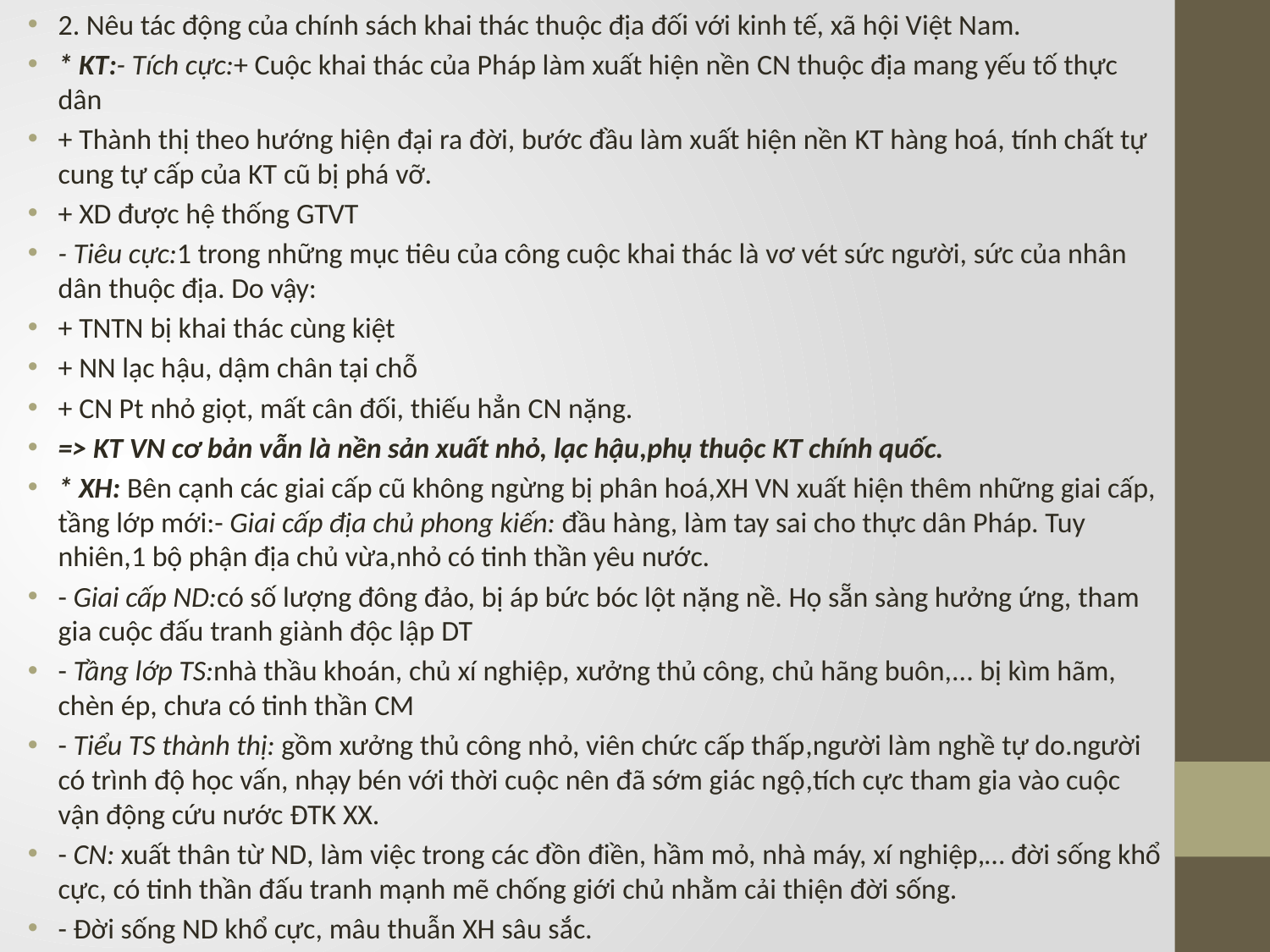

2. Nêu tác động của chính sách khai thác thuộc địa đối với kinh tế, xã hội Việt Nam.
* KT:- Tích cực:+ Cuộc khai thác của Pháp làm xuất hiện nền CN thuộc địa mang yếu tố thực dân
+ Thành thị theo hướng hiện đại ra đời, bước đầu làm xuất hiện nền KT hàng hoá, tính chất tự cung tự cấp của KT cũ bị phá vỡ.
+ XD được hệ thống GTVT
- Tiêu cực:1 trong những mục tiêu của công cuộc khai thác là vơ vét sức người, sức của nhân dân thuộc địa. Do vậy:
+ TNTN bị khai thác cùng kiệt
+ NN lạc hậu, dậm chân tại chỗ
+ CN Pt nhỏ giọt, mất cân đối, thiếu hẳn CN nặng.
=> KT VN cơ bản vẫn là nền sản xuất nhỏ, lạc hậu,phụ thuộc KT chính quốc.
* XH: Bên cạnh các giai cấp cũ không ngừng bị phân hoá,XH VN xuất hiện thêm những giai cấp, tầng lớp mới:- Giai cấp địa chủ phong kiến: đầu hàng, làm tay sai cho thực dân Pháp. Tuy nhiên,1 bộ phận địa chủ vừa,nhỏ có tinh thần yêu nước.
- Giai cấp ND:có số lượng đông đảo, bị áp bức bóc lột nặng nề. Họ sẵn sàng hưởng ứng, tham gia cuộc đấu tranh giành độc lập DT
- Tầng lớp TS:nhà thầu khoán, chủ xí nghiệp, xưởng thủ công, chủ hãng buôn,... bị kìm hãm, chèn ép, chưa có tinh thần CM
- Tiểu TS thành thị: gồm xưởng thủ công nhỏ, viên chức cấp thấp,người làm nghề tự do.người có trình độ học vấn, nhạy bén với thời cuộc nên đã sớm giác ngộ,tích cực tham gia vào cuộc vận động cứu nước ĐTK XX.
- CN: xuất thân từ ND, làm việc trong các đồn điền, hầm mỏ, nhà máy, xí nghiệp,… đời sống khổ cực, có tinh thần đấu tranh mạnh mẽ chống giới chủ nhằm cải thiện đời sống.
- Đời sống ND khổ cực, mâu thuẫn XH sâu sắc.

#